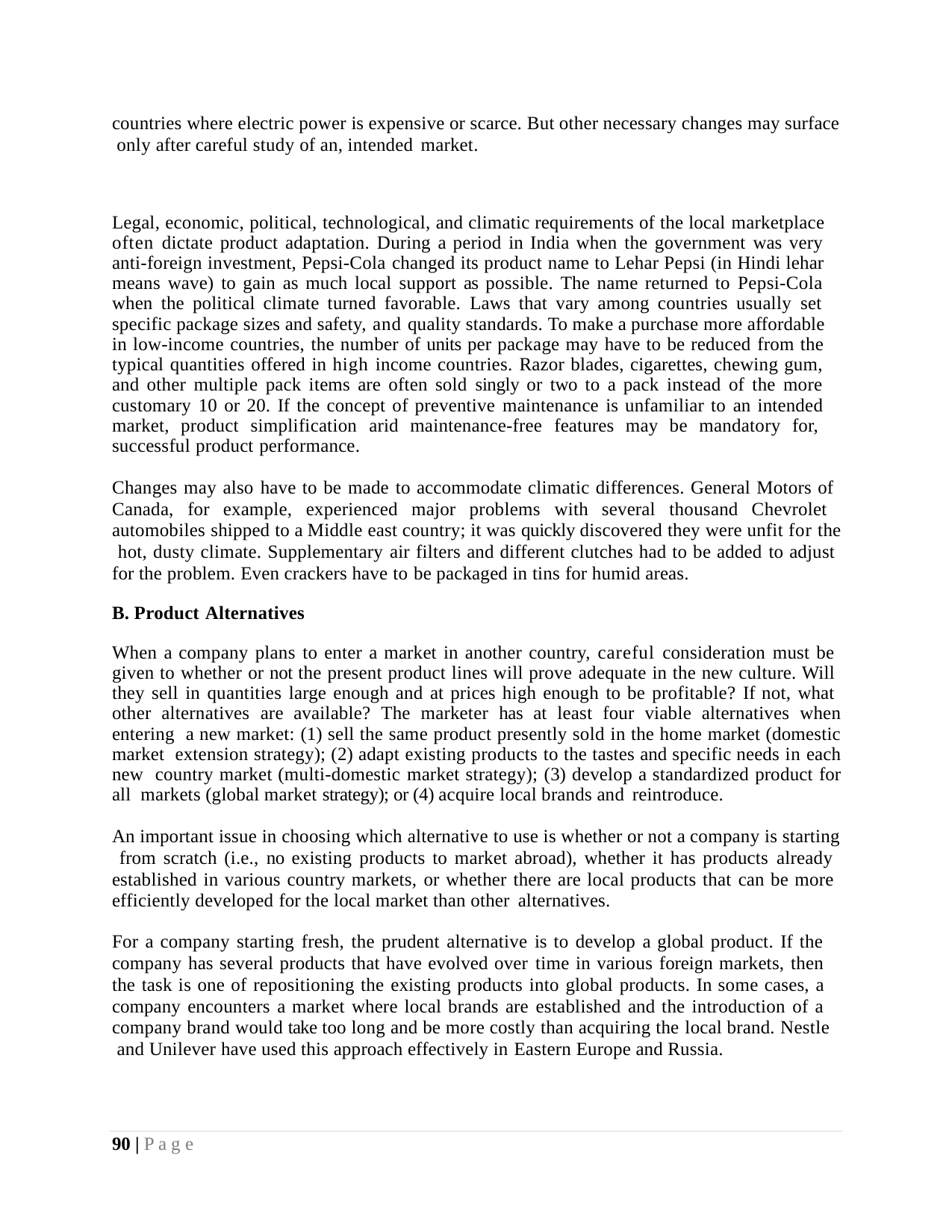

countries where electric power is expensive or scarce. But other necessary changes may surface  only after careful study of an, intended market.
Legal, economic, political, technological, and climatic requirements of the local marketplace  often dictate product adaptation. During a period in India when the government was very  anti-foreign investment, Pepsi-Cola changed its product name to Lehar Pepsi (in Hindi lehar  means wave) to gain as much local support as possible. The name returned to Pepsi-Cola  when the political climate turned favorable. Laws that vary among countries usually set  specific package sizes and safety, and quality standards. To make a purchase more affordable  in low-income countries, the number of units per package may have to be reduced from the  typical quantities offered in high income countries. Razor blades, cigarettes, chewing gum,  and other multiple pack items are often sold singly or two to a pack instead of the more  customary 10 or 20. If the concept of preventive maintenance is unfamiliar to an intended  market, product simplification arid maintenance-free features may be mandatory for,  successful product performance.

Changes may also have to be made to accommodate climatic differences. General Motors of  Canada, for example, experienced major problems with several thousand Chevrolet  automobiles shipped to a Middle east country; it was quickly discovered they were unfit for the  hot, dusty climate. Supplementary air filters and different clutches had to be added to adjust  for the problem. Even crackers have to be packaged in tins for humid areas.
B. Product Alternatives

When a company plans to enter a market in another country, careful consideration must be  given to whether or not the present product lines will prove adequate in the new culture. Will  they sell in quantities large enough and at prices high enough to be profitable? If not, what  other alternatives are available? The marketer has at least four viable alternatives when entering  a new market: (1) sell the same product presently sold in the home market (domestic market  extension strategy); (2) adapt existing products to the tastes and specific needs in each new  country market (multi-domestic market strategy); (3) develop a standardized product for all  markets (global market strategy); or (4) acquire local brands and reintroduce.

An important issue in choosing which alternative to use is whether or not a company is starting  from scratch (i.e., no existing products to market abroad), whether it has products already  established in various country markets, or whether there are local products that can be more  efficiently developed for the local market than other alternatives.

For a company starting fresh, the prudent alternative is to develop a global product. If the  company has several products that have evolved over time in various foreign markets, then  the task is one of repositioning the existing products into global products. In some cases, a  company encounters a market where local brands are established and the introduction of a  company brand would take too long and be more costly than acquiring the local brand. Nestle  and Unilever have used this approach effectively in Eastern Europe and Russia.
90 | P a g e